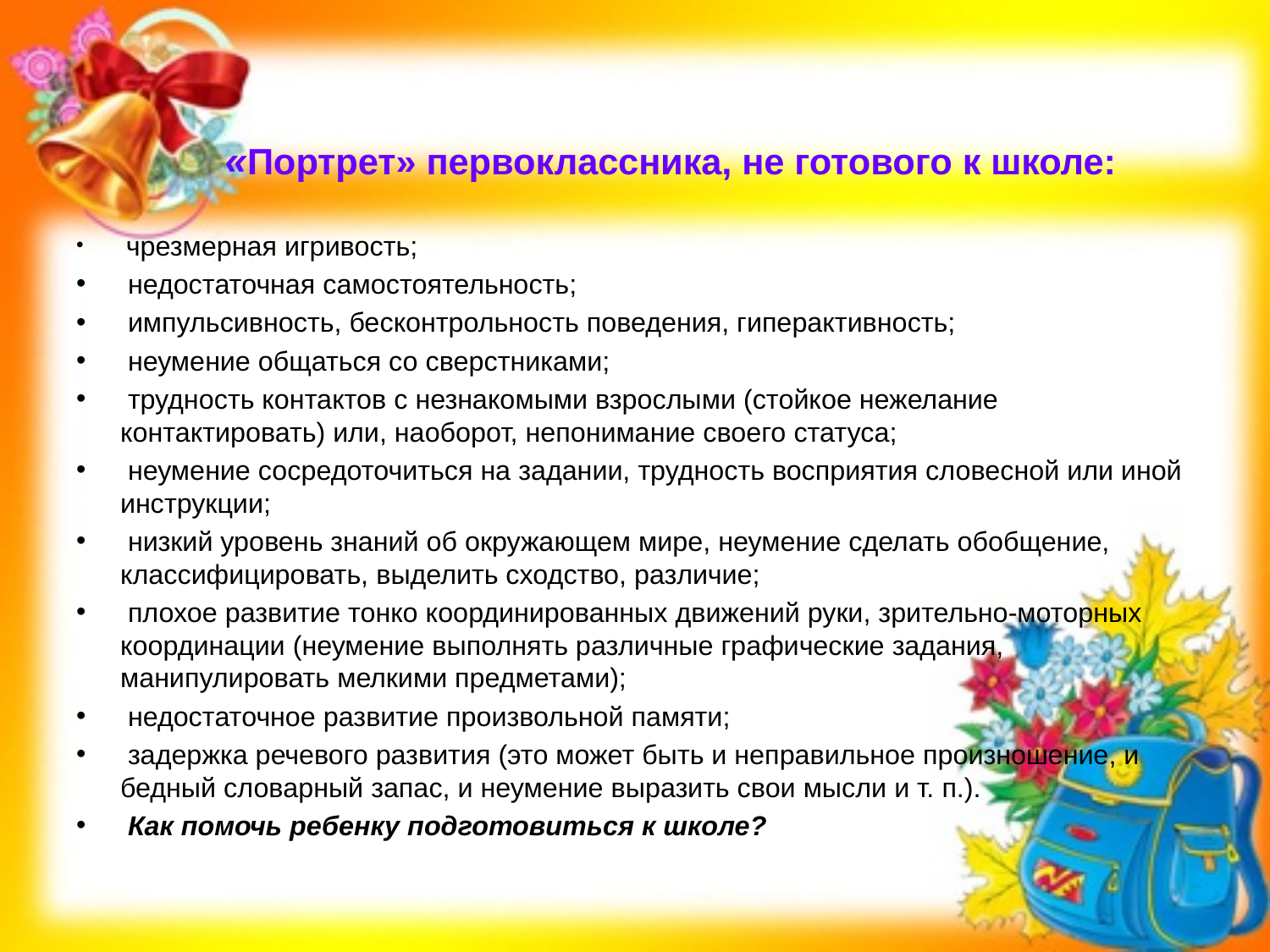

# «Портрет» первоклассника, не готового к школе:
 чрезмерная игривость;
 недостаточная самостоятельность;
 импульсивность, бесконтрольность поведения, гиперактивность;
 неумение общаться со сверстниками;
 трудность контактов с незнакомыми взрослыми (стойкое нежелание контактировать) или, наоборот, непонимание своего статуса;
 неумение сосредоточиться на задании, трудность восприятия словесной или иной инструкции;
 низкий уровень знаний об окружающем мире, неумение сделать обобщение, классифицировать, выделить сходство, различие;
 плохое развитие тонко координированных движений руки, зрительно-моторных координации (неумение выполнять различные графические задания, манипулировать мелкими предметами);
 недостаточное развитие произвольной памяти;
 задержка речевого развития (это может быть и неправильное произношение, и бедный словарный запас, и неумение выразить свои мысли и т. п.).
 Как помочь ребенку подготовиться к школе?